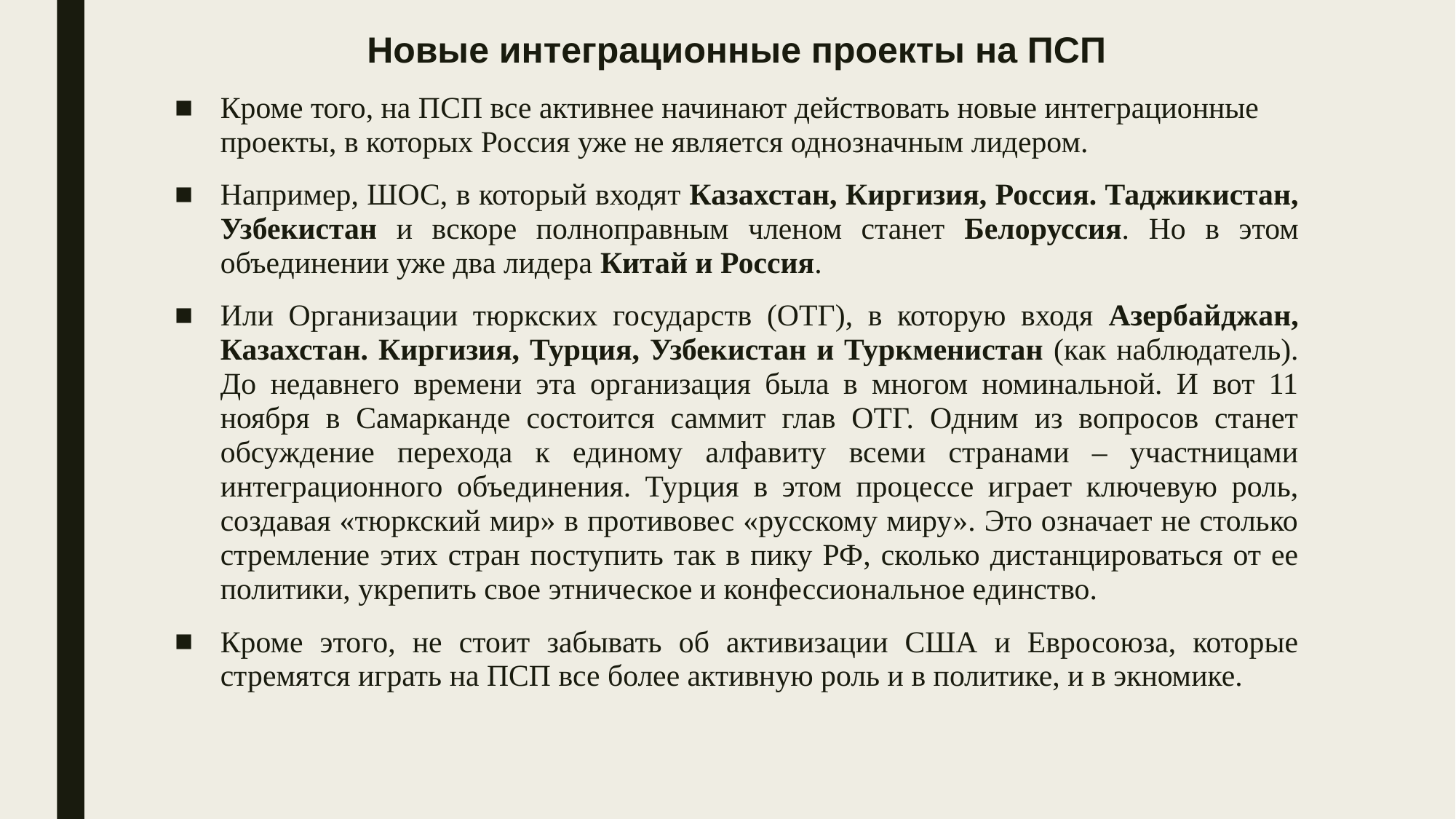

# Новые интеграционные проекты на ПСП
Кроме того, на ПСП все активнее начинают действовать новые интеграционные проекты, в которых Россия уже не является однозначным лидером.
Например, ШОС, в который входят Казахстан, Киргизия, Россия. Таджикистан, Узбекистан и вскоре полноправным членом станет Белоруссия. Но в этом объединении уже два лидера Китай и Россия.
Или Организации тюркских государств (ОТГ), в которую входя Азербайджан, Казахстан. Киргизия, Турция, Узбекистан и Туркменистан (как наблюдатель). До недавнего времени эта организация была в многом номинальной. И вот 11 ноября в Самарканде состоится саммит глав ОТГ. Одним из вопросов станет обсуждение перехода к единому алфавиту всеми странами – участницами интеграционного объединения. Турция в этом процессе играет ключевую роль, создавая «тюркский мир» в противовес «русскому миру». Это означает не столько стремление этих стран поступить так в пику РФ, сколько дистанцироваться от ее политики, укрепить свое этническое и конфессиональное единство.
Кроме этого, не стоит забывать об активизации США и Евросоюза, которые стремятся играть на ПСП все более активную роль и в политике, и в экномике.